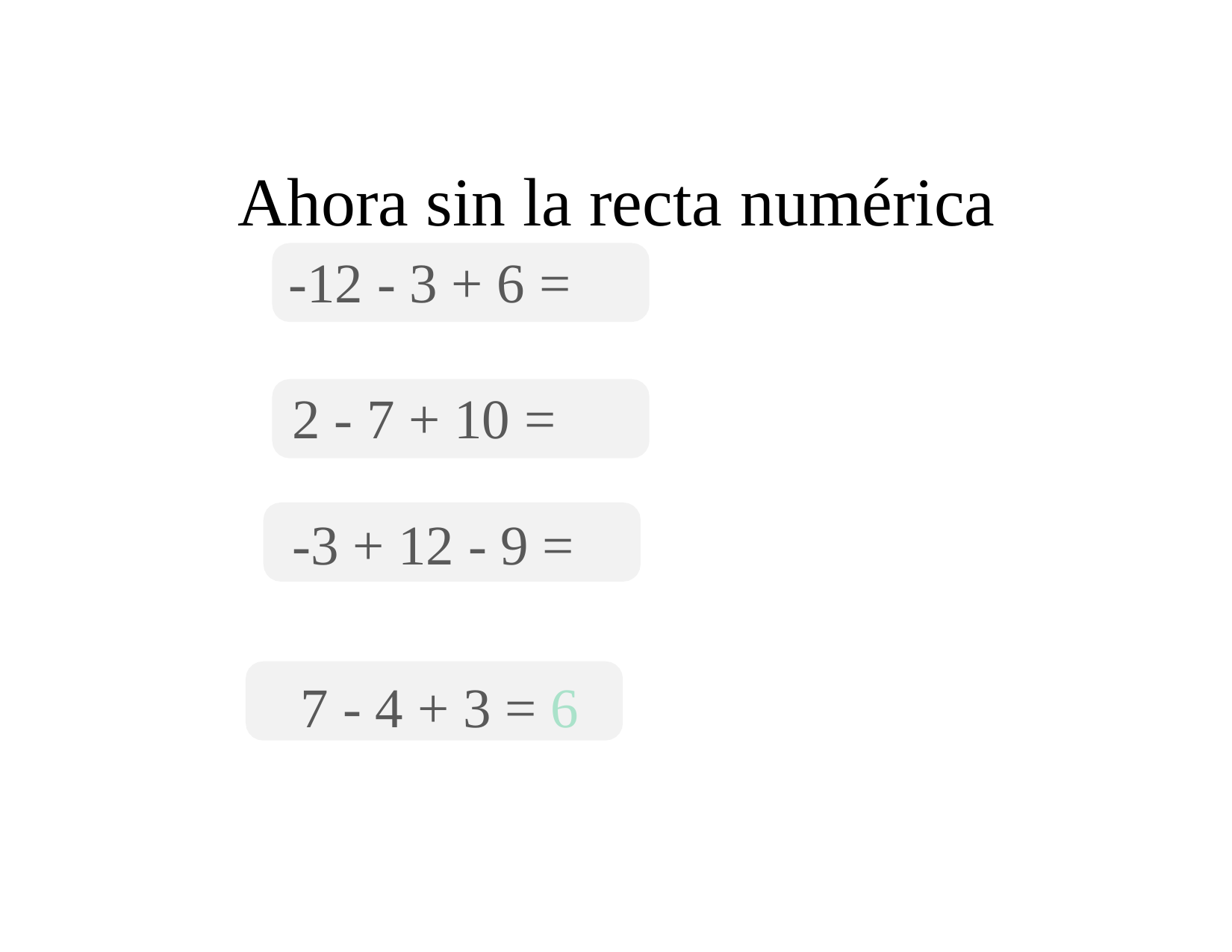

# Ahora sin la recta numérica
-12 - 3 + 6 =

2 - 7 + 10 =

-3 + 12 - 9 =

7 - 4 + 3 = 6